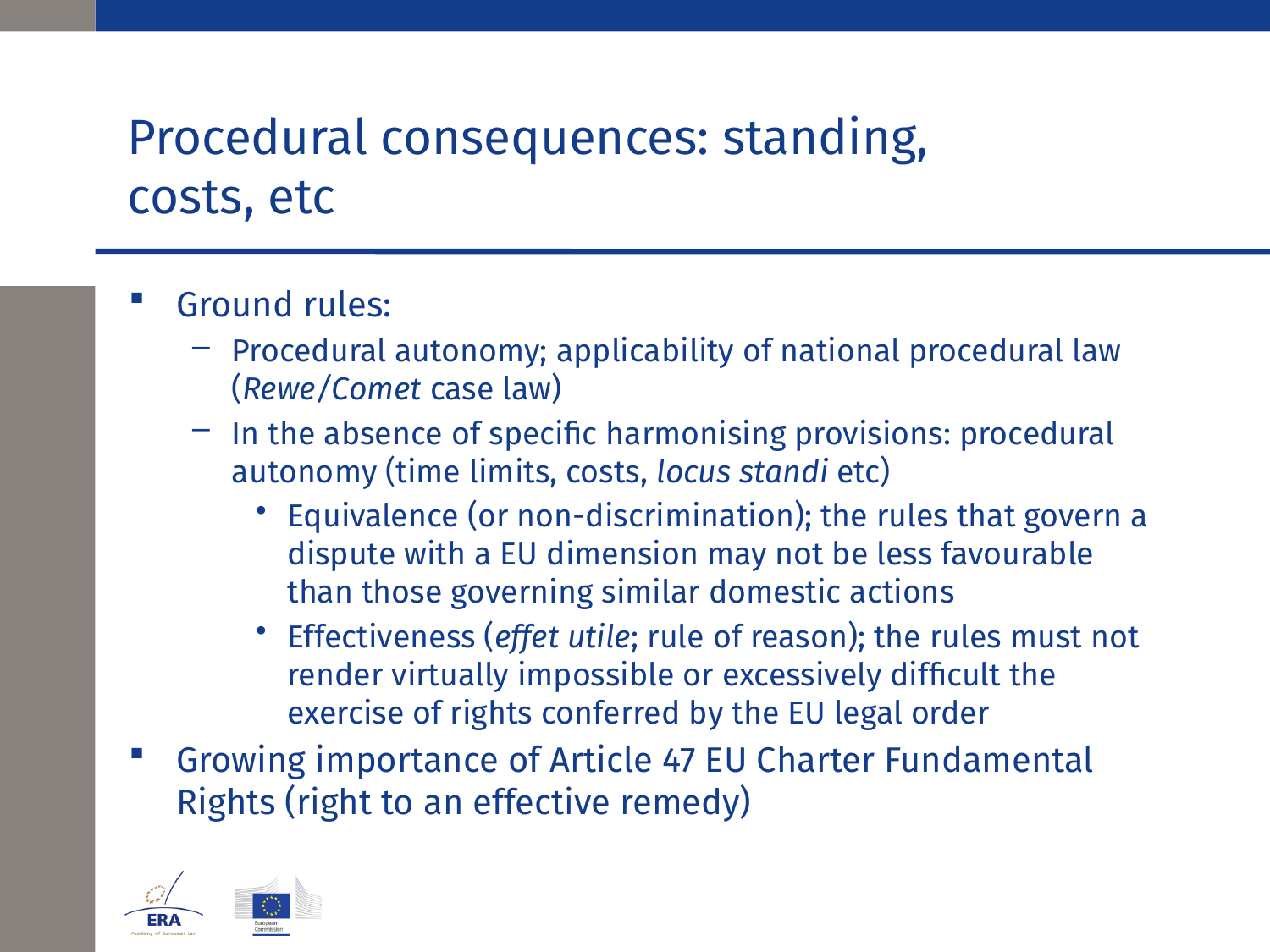

# Procedural consequences: standing, costs, etc
Ground rules:
Procedural autonomy; applicability of national procedural law (Rewe/Comet case law)
In the absence of specific harmonising provisions: procedural autonomy (time limits, costs, locus standi etc)
Equivalence (or non-discrimination); the rules that govern a dispute with a EU dimension may not be less favourable than those governing similar domestic actions
Effectiveness (effet utile; rule of reason); the rules must not render virtually impossible or excessively difficult the exercise of rights conferred by the EU legal order
Growing importance of Article 47 EU Charter Fundamental Rights (right to an effective remedy)